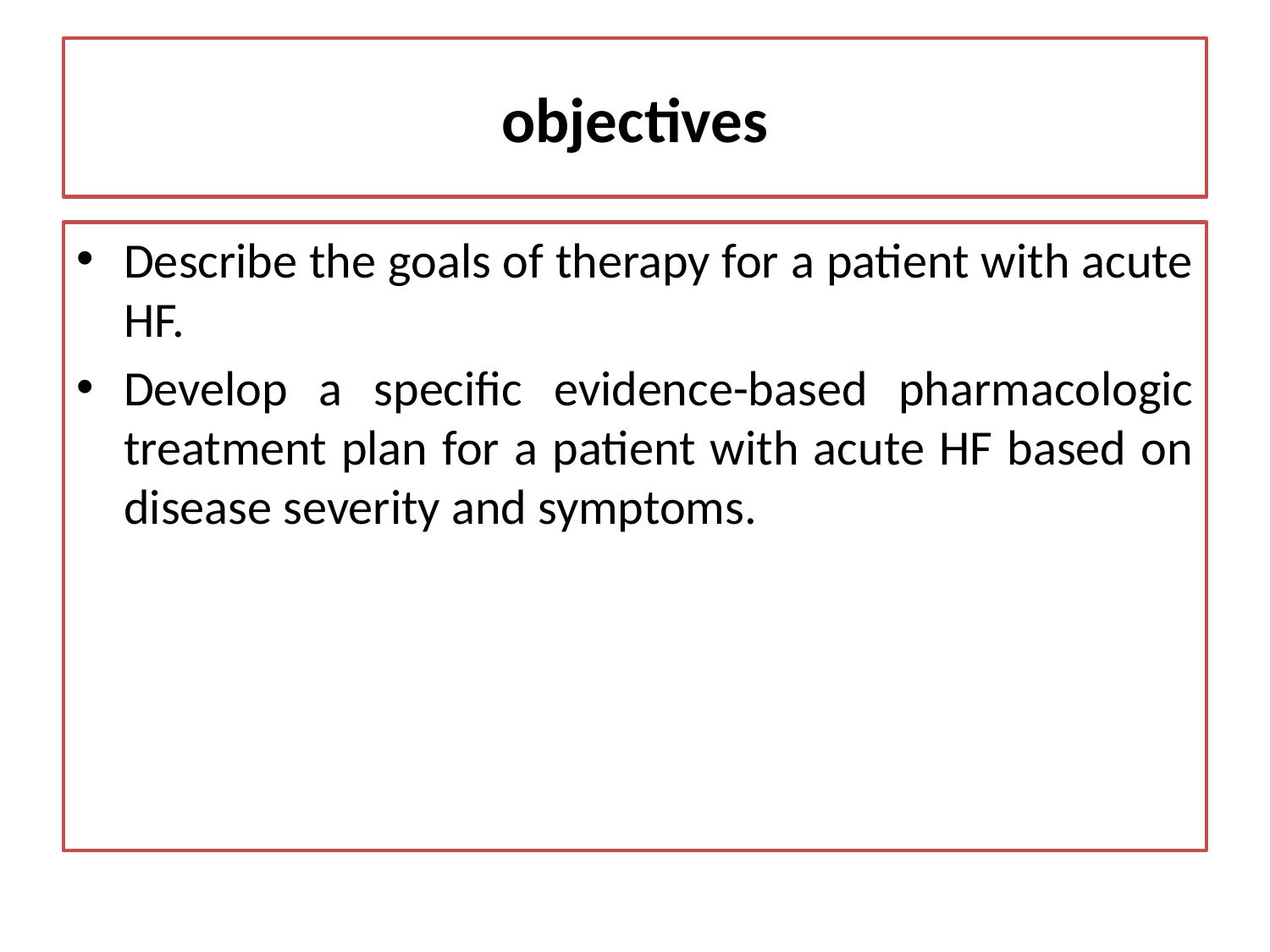

# objectives
Describe the goals of therapy for a patient with acute HF.
Develop a specific evidence-based pharmacologic treatment plan for a patient with acute HF based on disease severity and symptoms.